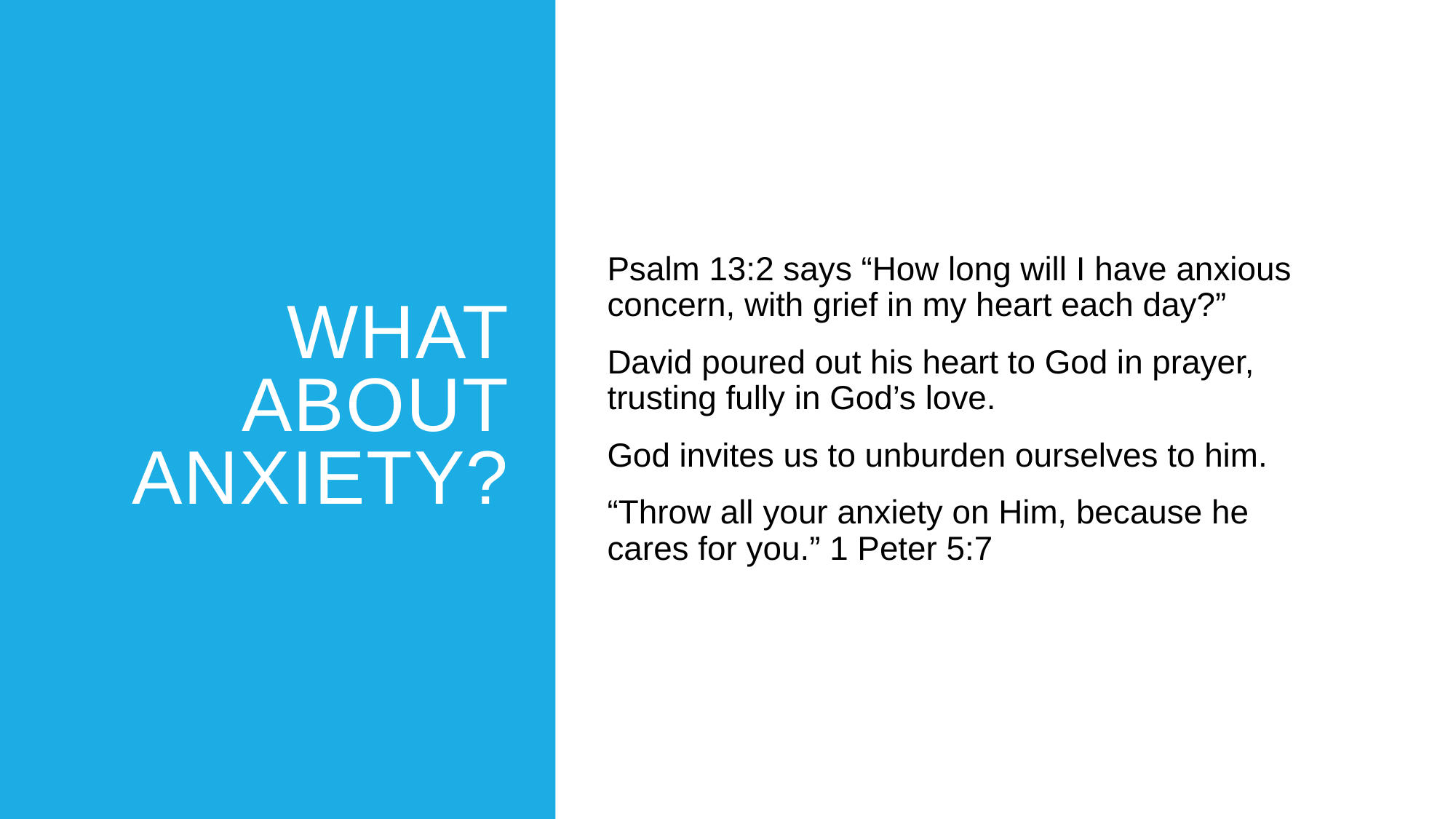

# What about anxiety?
Psalm 13:2 says “How long will I have anxious concern, with grief in my heart each day?”
David poured out his heart to God in prayer, trusting fully in God’s love.
God invites us to unburden ourselves to him.
“Throw all your anxiety on Him, because he cares for you.” 1 Peter 5:7